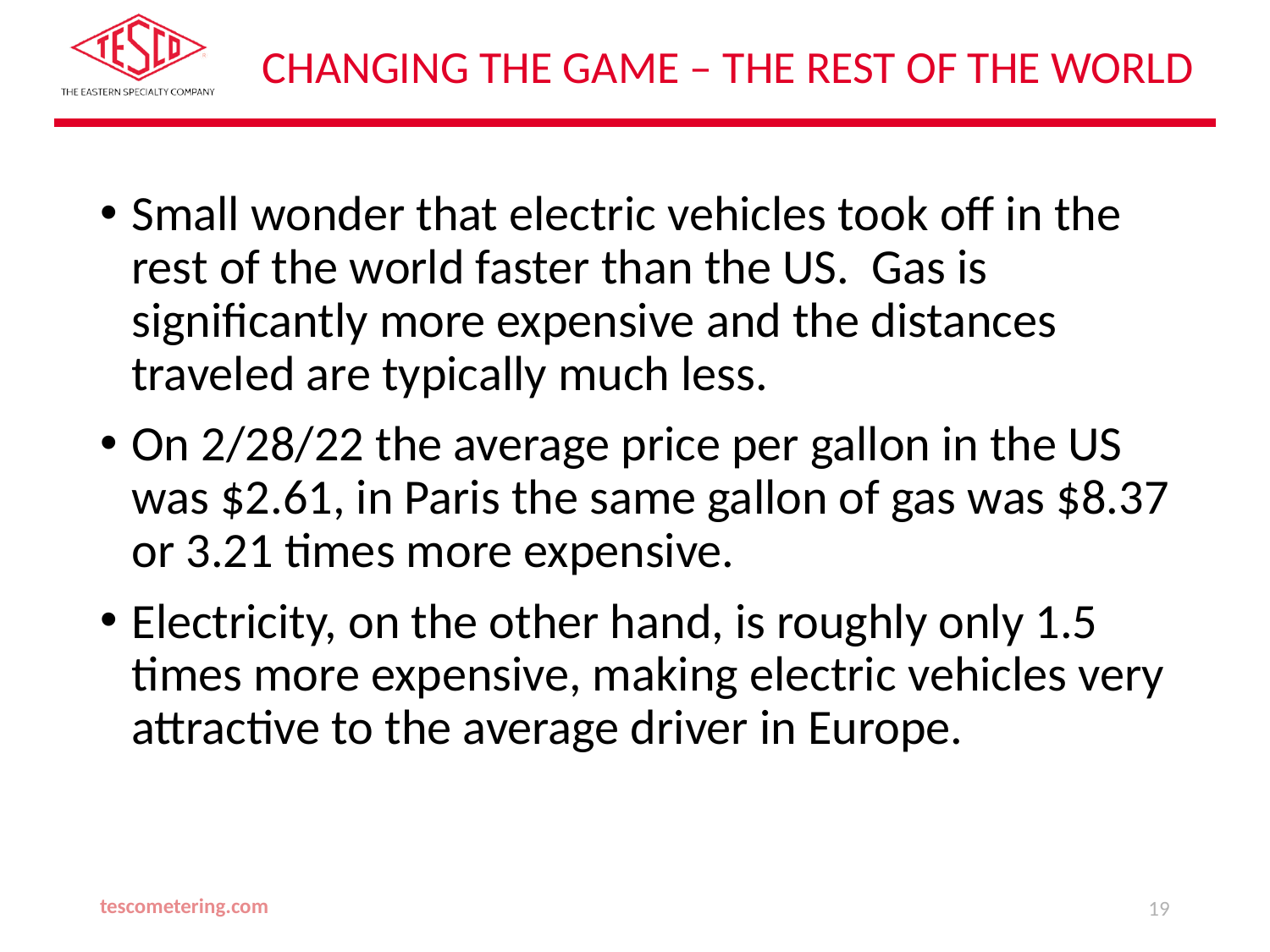

# Changing the Game – the rest of the world
Small wonder that electric vehicles took off in the rest of the world faster than the US.  Gas is significantly more expensive and the distances traveled are typically much less.
On 2/28/22 the average price per gallon in the US was $2.61, in Paris the same gallon of gas was $8.37 or 3.21 times more expensive.
Electricity, on the other hand, is roughly only 1.5 times more expensive, making electric vehicles very attractive to the average driver in Europe.
tescometering.com
19